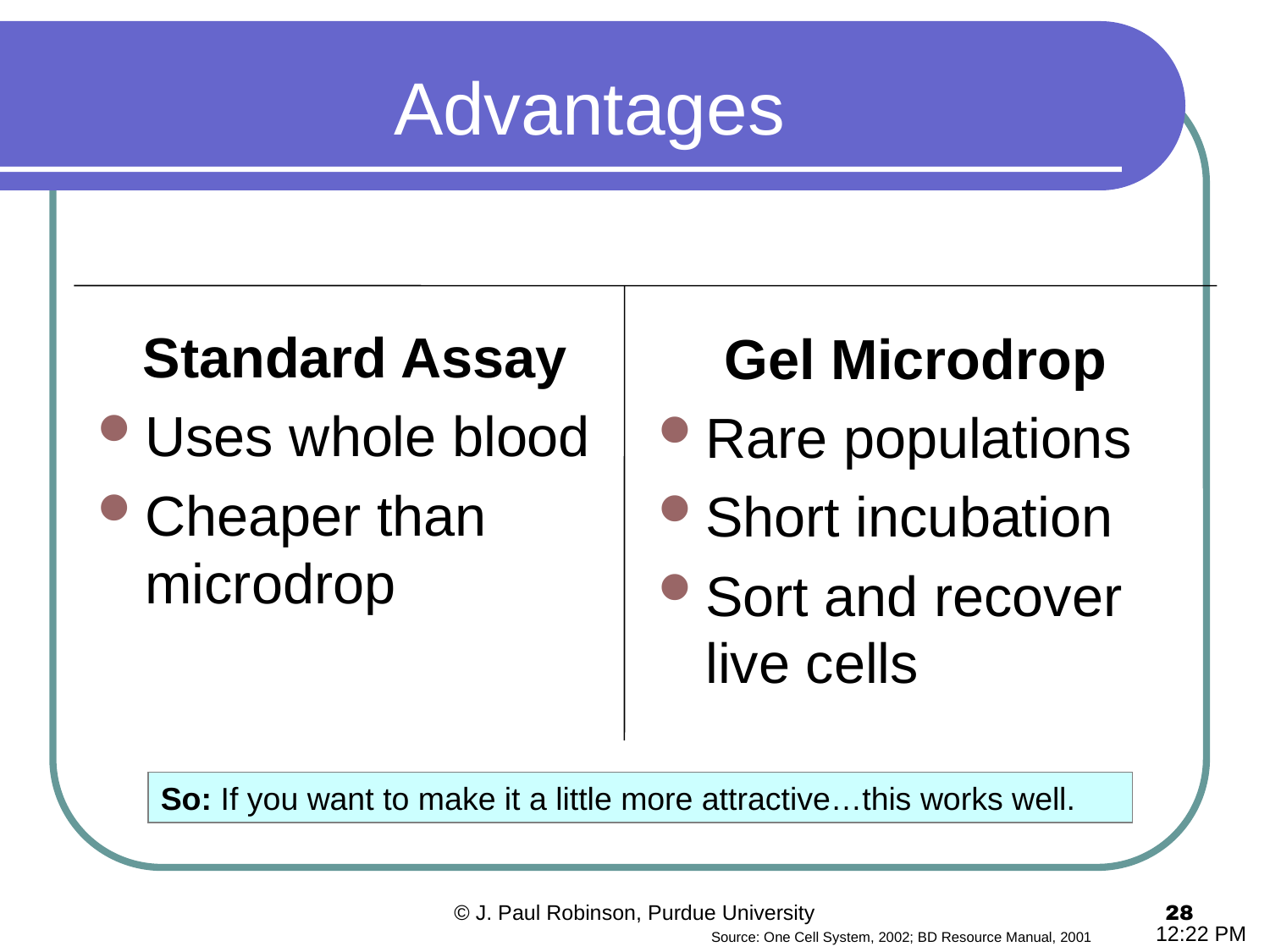

# Advantages

Standard Assay
Uses whole blood
Cheaper than microdrop

Gel Microdrop
Rare populations
Short incubation
Sort and recover live cells
So: If you want to make it a little more attractive…this works well.
© J. Paul Robinson, Purdue University
28
12:22 PM
Source: One Cell System, 2002; BD Resource Manual, 2001